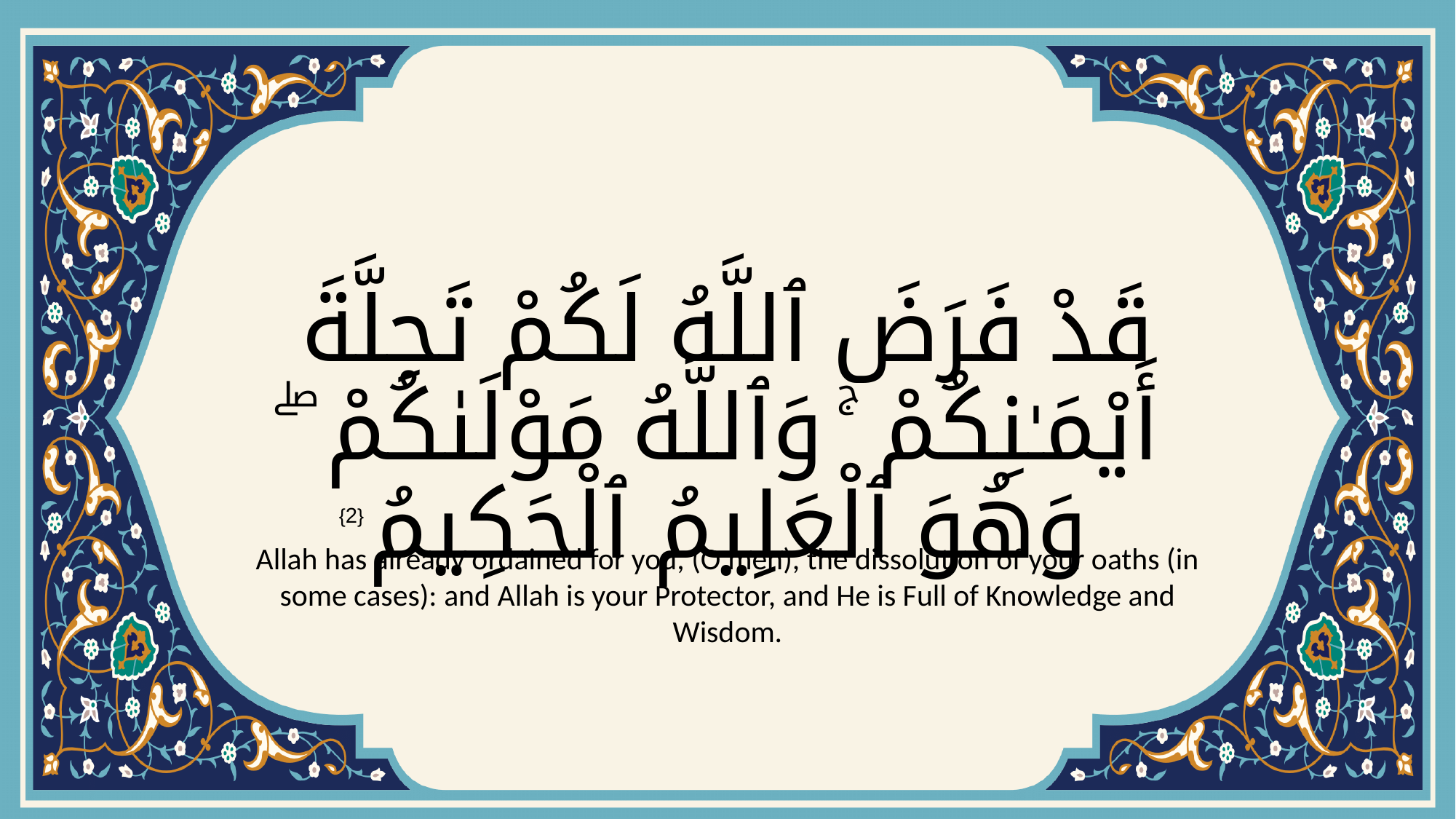

# قَدْ فَرَضَ ٱللَّهُ لَكُمْ تَحِلَّةَ أَيْمَـٰنِكُمْ ۚ وَٱللَّهُ مَوْلَىٰكُمْ ۖ وَهُوَ ٱلْعَلِيمُ ٱلْحَكِيمُ
{2}
Allah has already ordained for you, (O men), the dissolution of your oaths (in some cases): and Allah is your Protector, and He is Full of Knowledge and Wisdom.